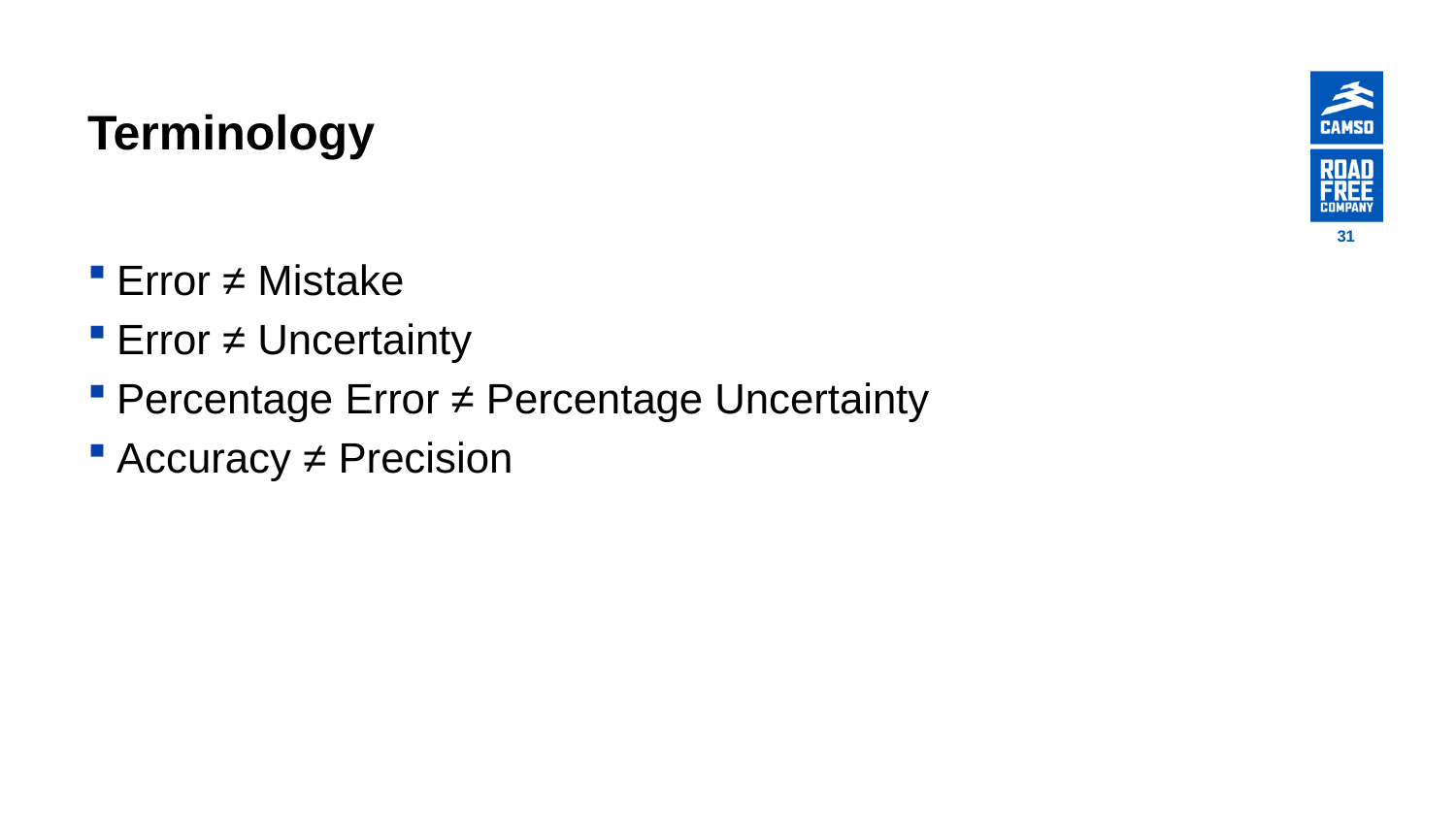

# Terminology
31
Error ≠ Mistake
Error ≠ Uncertainty
Percentage Error ≠ Percentage Uncertainty
Accuracy ≠ Precision